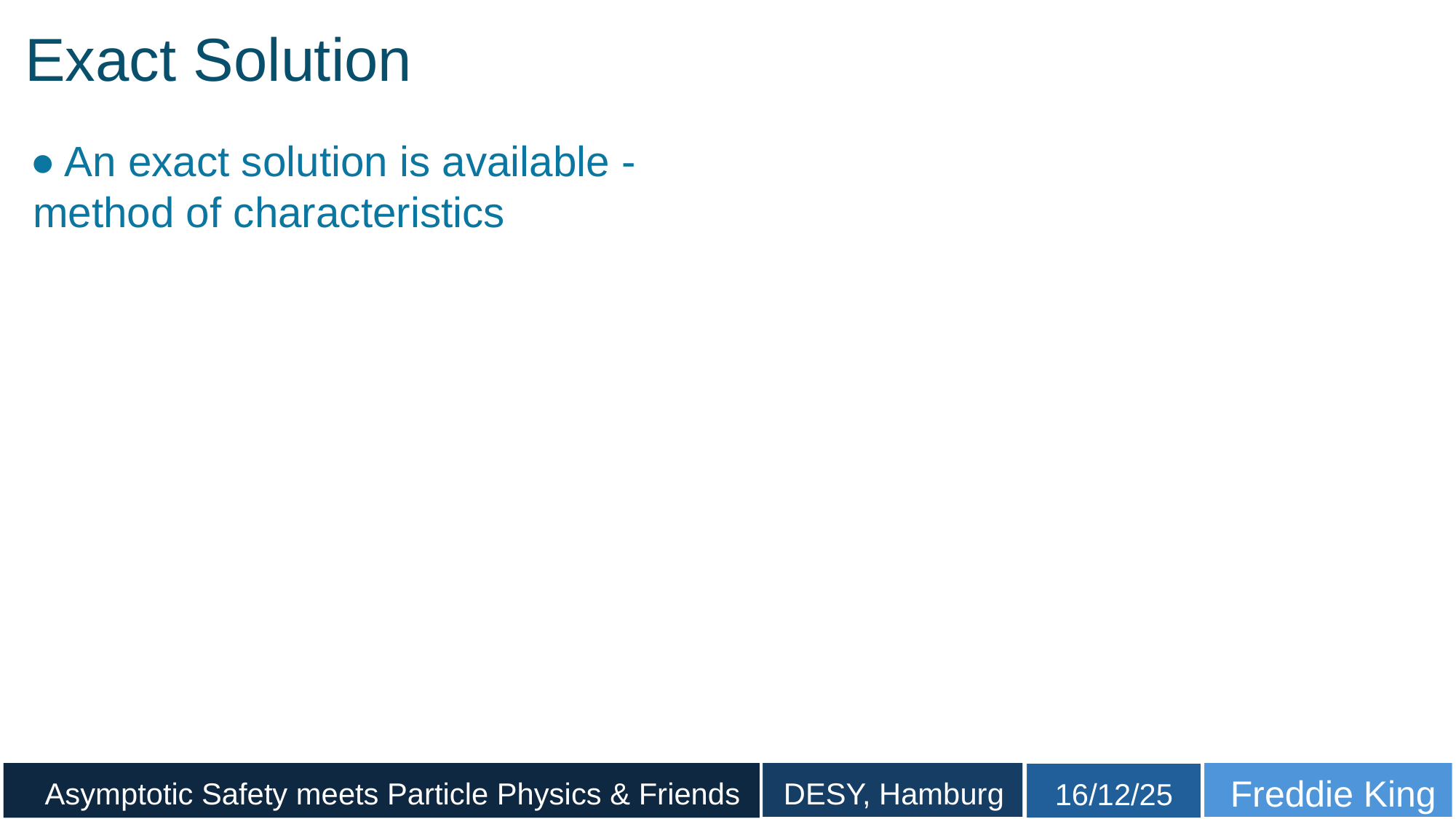

Exact Solution
⦁ An exact solution is available - method of characteristics